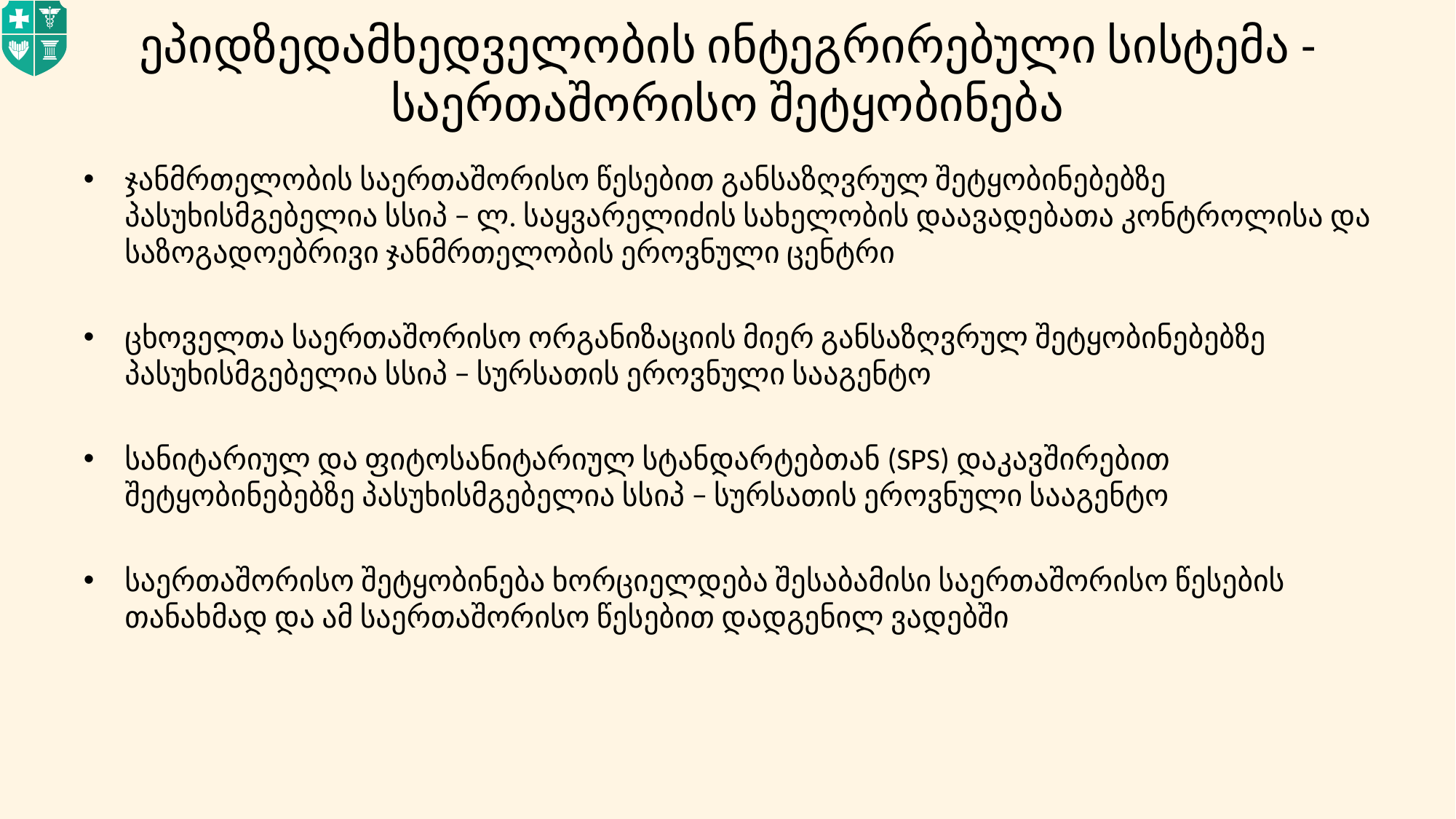

# ეპიდზედამხედველობის ინტეგრირებული სისტემა - საერთაშორისო შეტყობინება
ჯანმრთელობის საერთაშორისო წესებით განსაზღვრულ შეტყობინებებზე პასუხისმგებელია სსიპ − ლ. საყვარელიძის სახელობის დაავადებათა კონტროლისა და საზოგადოებრივი ჯანმრთელობის ეროვნული ცენტრი

ცხოველთა საერთაშორისო ორგანიზაციის მიერ განსაზღვრულ შეტყობინებებზე პასუხისმგებელია სსიპ − სურსათის ეროვნული სააგენტო

სანიტარიულ და ფიტოსანიტარიულ სტანდარტებთან (SPS) დაკავშირებით შეტყობინებებზე პასუხისმგებელია სსიპ − სურსათის ეროვნული სააგენტო

საერთაშორისო შეტყობინება ხორციელდება შესაბამისი საერთაშორისო წესების თანახმად და ამ საერთაშორისო წესებით დადგენილ ვადებში